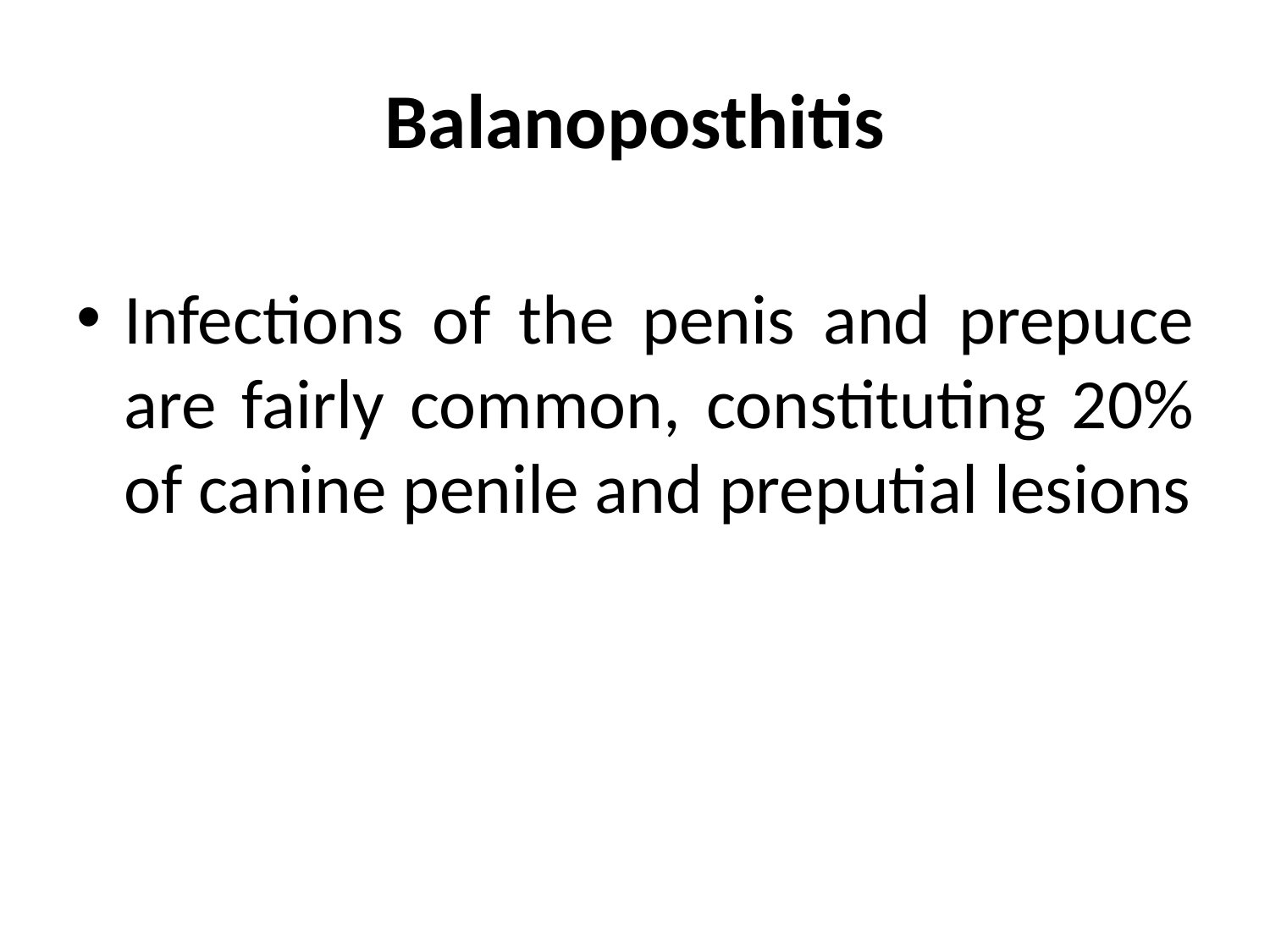

# Balanoposthitis
Infections of the penis and prepuce are fairly common, constituting 20% of canine penile and preputial lesions